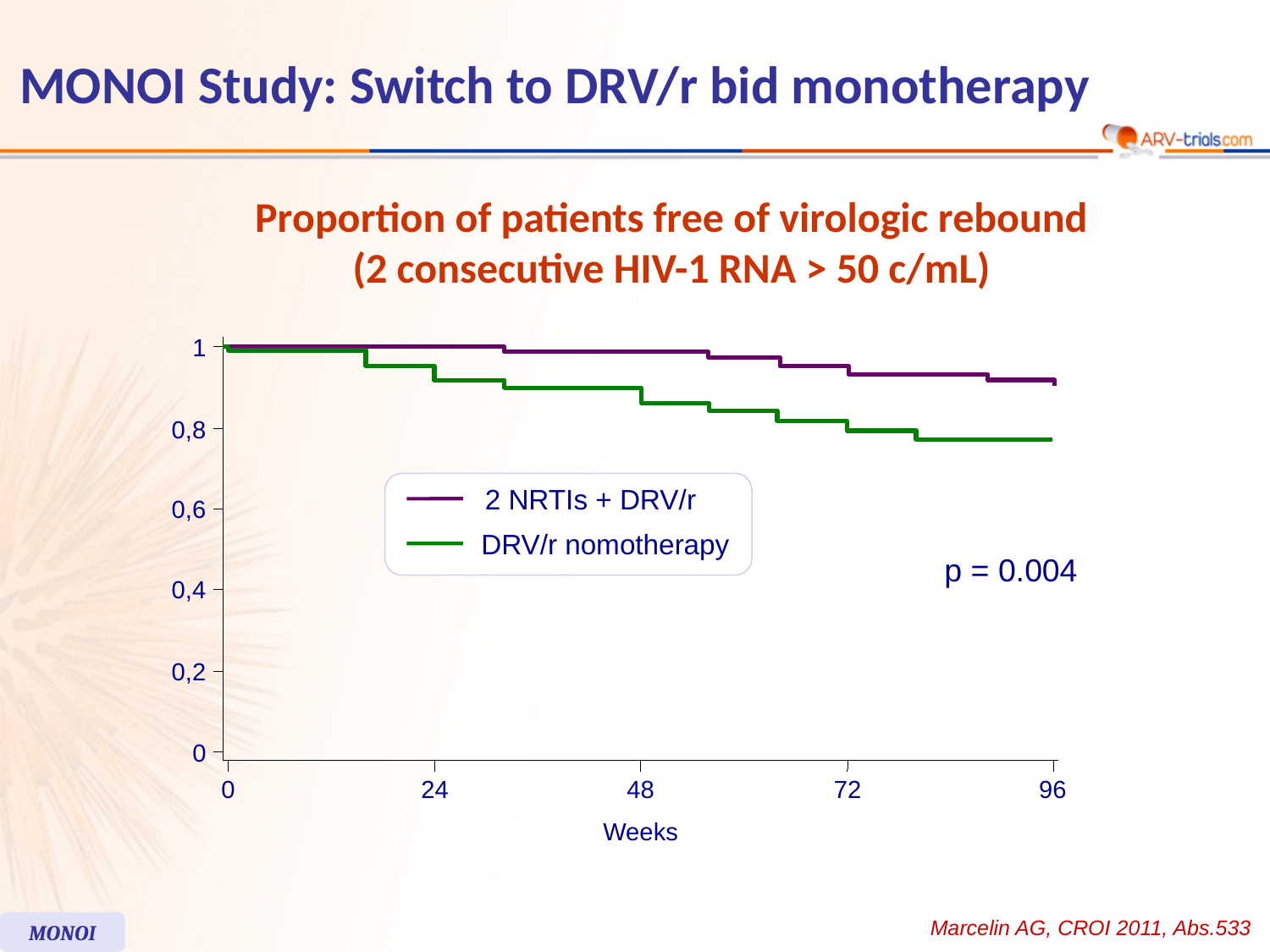

# MONOI Study: Switch to DRV/r bid monotherapy
Proportion of patients free of virologic rebound
(2 consecutive HIV-1 RNA > 50 c/mL)
1

0,8

2 NRTIs + DRV/r
0,6

DRV/r nomotherapy

p = 0.004
0,4

0,2

0

0
24
48
72
96
Weeks

Marcelin AG, CROI 2011, Abs.533
MONOI